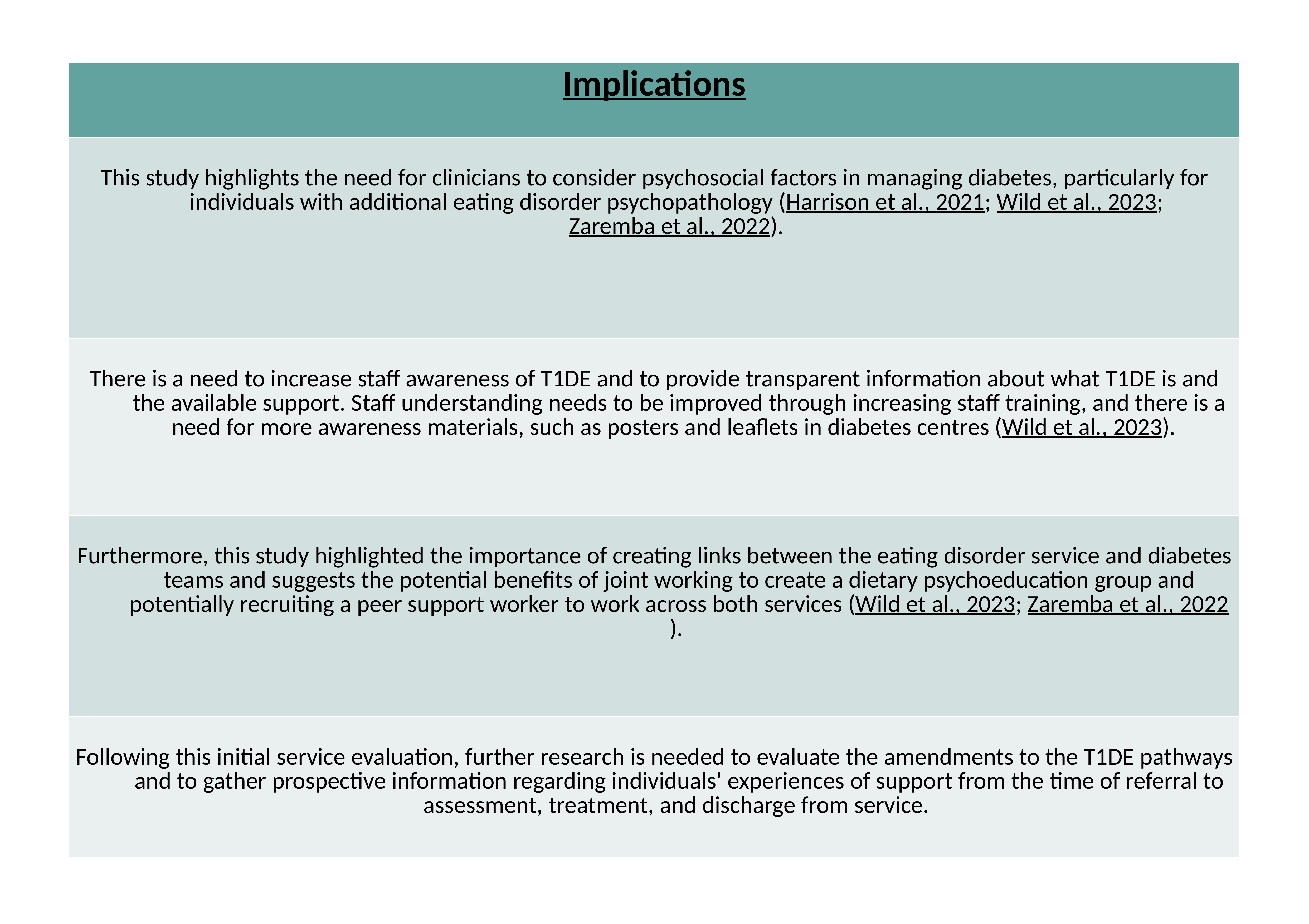

| Implications |
| --- |
| This study highlights the need for clinicians to consider psychosocial factors in managing diabetes, particularly for individuals with additional eating disorder psychopathology (Harrison et al., 2021; Wild et al., 2023; Zaremba et al., 2022). |
| There is a need to increase staff awareness of T1DE and to provide transparent information about what T1DE is and the available support. Staff understanding needs to be improved through increasing staff training, and there is a need for more awareness materials, such as posters and leaflets in diabetes centres (Wild et al., 2023). |
| Furthermore, this study highlighted the importance of creating links between the eating disorder service and diabetes teams and suggests the potential benefits of joint working to create a dietary psychoeducation group and potentially recruiting a peer support worker to work across both services (Wild et al., 2023; Zaremba et al., 2022). |
| Following this initial service evaluation, further research is needed to evaluate the amendments to the T1DE pathways and to gather prospective information regarding individuals' experiences of support from the time of referral to assessment, treatment, and discharge from service. |